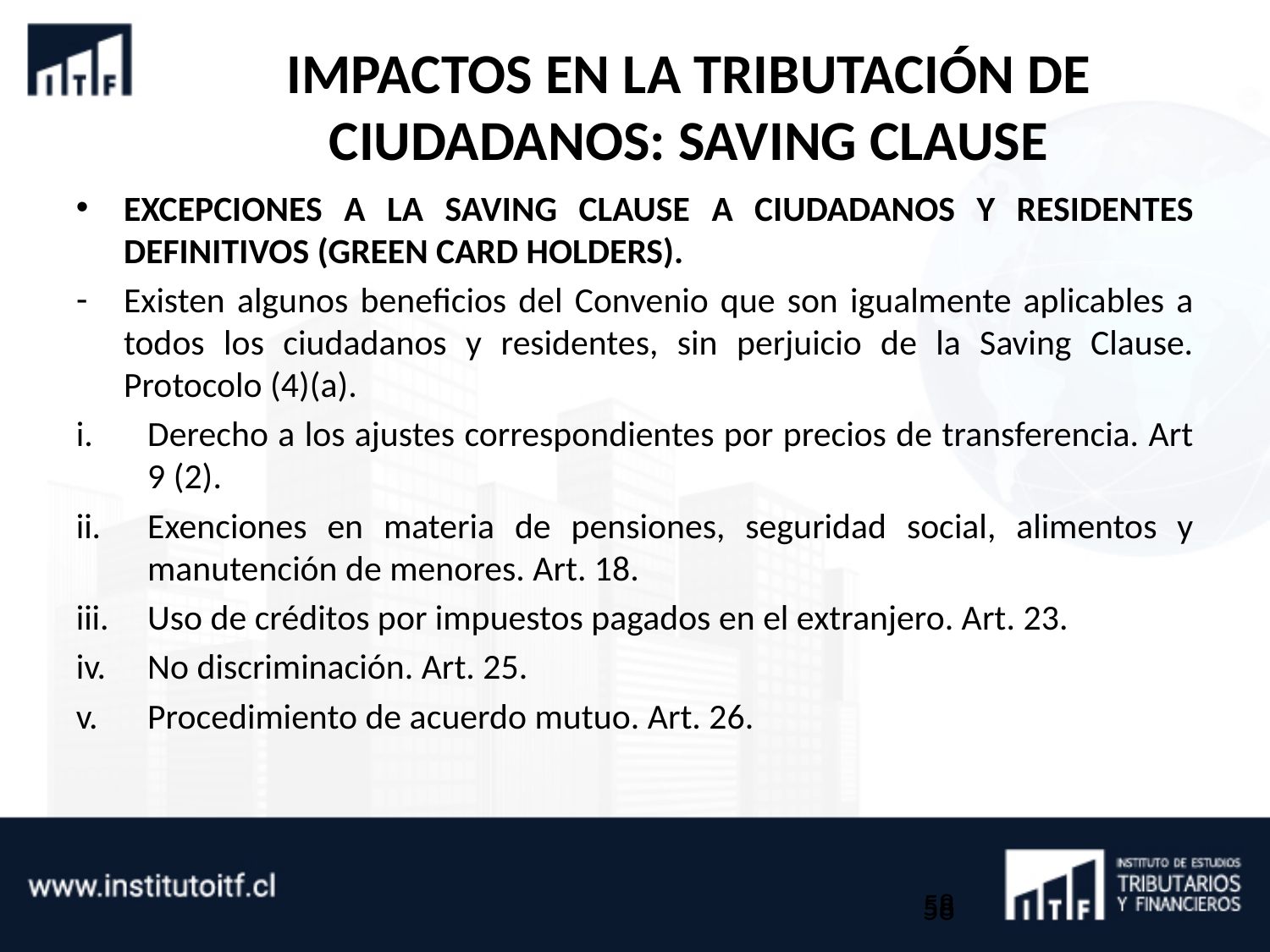

# IMPACTOS EN LA TRIBUTACIÓN DE CIUDADANOS: SAVING CLAUSE
EXCEPCIONES A LA SAVING CLAUSE A CIUDADANOS Y RESIDENTES DEFINITIVOS (GREEN CARD HOLDERS).
Existen algunos beneficios del Convenio que son igualmente aplicables a todos los ciudadanos y residentes, sin perjuicio de la Saving Clause. Protocolo (4)(a).
Derecho a los ajustes correspondientes por precios de transferencia. Art 9 (2).
Exenciones en materia de pensiones, seguridad social, alimentos y manutención de menores. Art. 18.
Uso de créditos por impuestos pagados en el extranjero. Art. 23.
No discriminación. Art. 25.
Procedimiento de acuerdo mutuo. Art. 26.
58
58